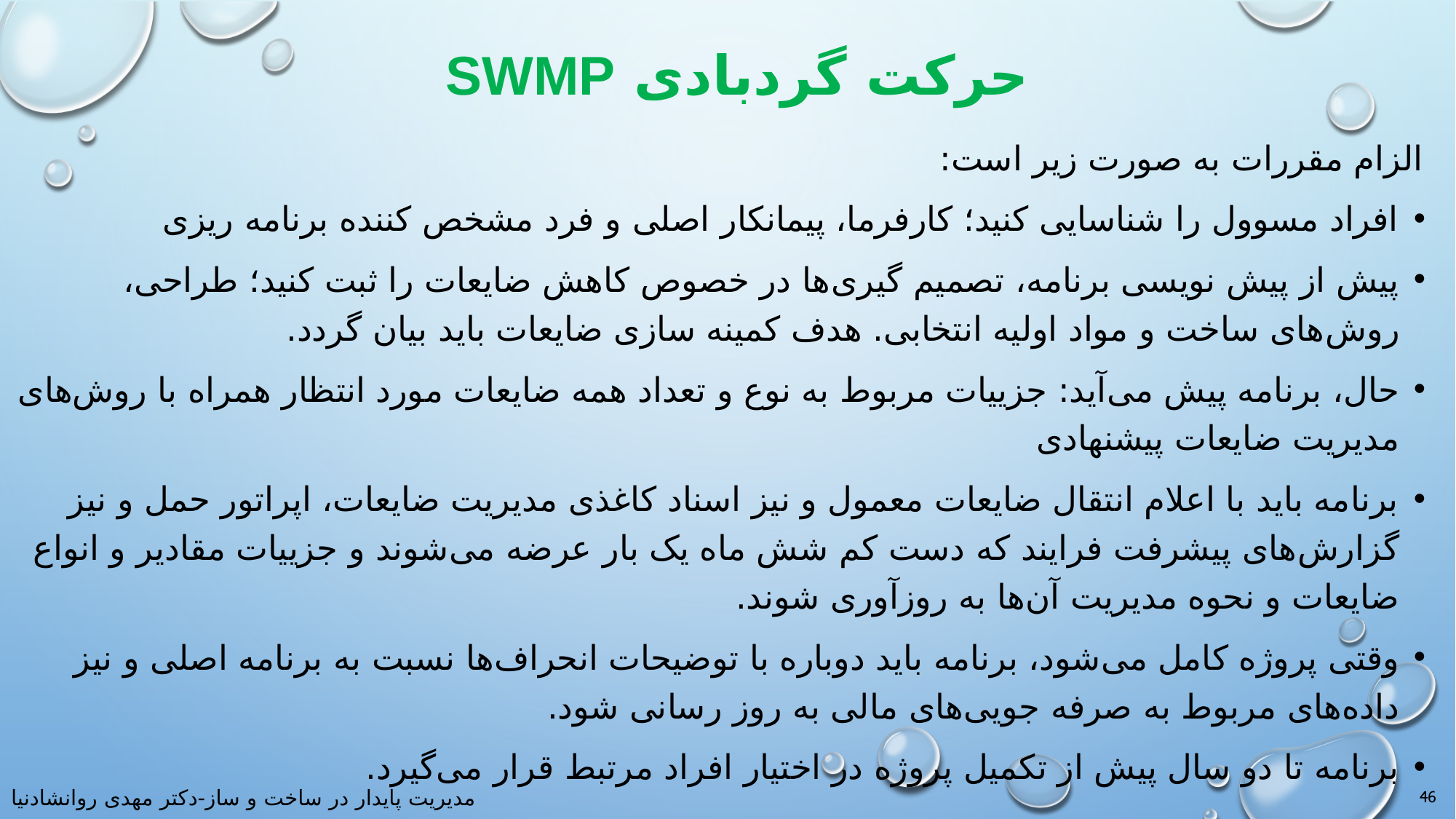

# حرکت گردبادی SWMP
الزام مقررات به صورت زیر است:
افراد مسوول را شناسایی کنید؛ کارفرما، پیمانکار اصلی و فرد مشخص کننده برنامه ریزی
پیش از پیش نویسی برنامه، تصمیم گیری‌ها در خصوص کاهش ضایعات را ثبت کنید؛ طراحی، روش‌های ساخت و مواد اولیه انتخابی. هدف کمینه سازی ضایعات باید بیان گردد.
حال، برنامه پیش می‌آید: جزییات مربوط به نوع و تعداد همه ضایعات مورد انتظار همراه با روش‌های مدیریت ضایعات پیشنهادی
برنامه باید با اعلام انتقال ضایعات معمول و نیز اسناد کاغذی مدیریت ضایعات، اپراتور حمل و نیز گزارش‌های پیشرفت فرایند که دست کم شش ماه یک بار عرضه می‌شوند و جزییات مقادیر و انواع ضایعات و نحوه مدیریت آن‌ها به روزآوری شوند.
وقتی پروژه کامل می‌شود، برنامه باید دوباره با توضیحات انحراف‌ها نسبت به برنامه اصلی و نیز داده‌های مربوط به صرفه جویی‌های مالی به روز رسانی شود.
برنامه تا دو سال پیش از تکمیل پروژه در اختیار افراد مرتبط قرار می‌گیرد.

46
مدیریت پایدار در ساخت و ساز-دکتر مهدی روانشادنیا